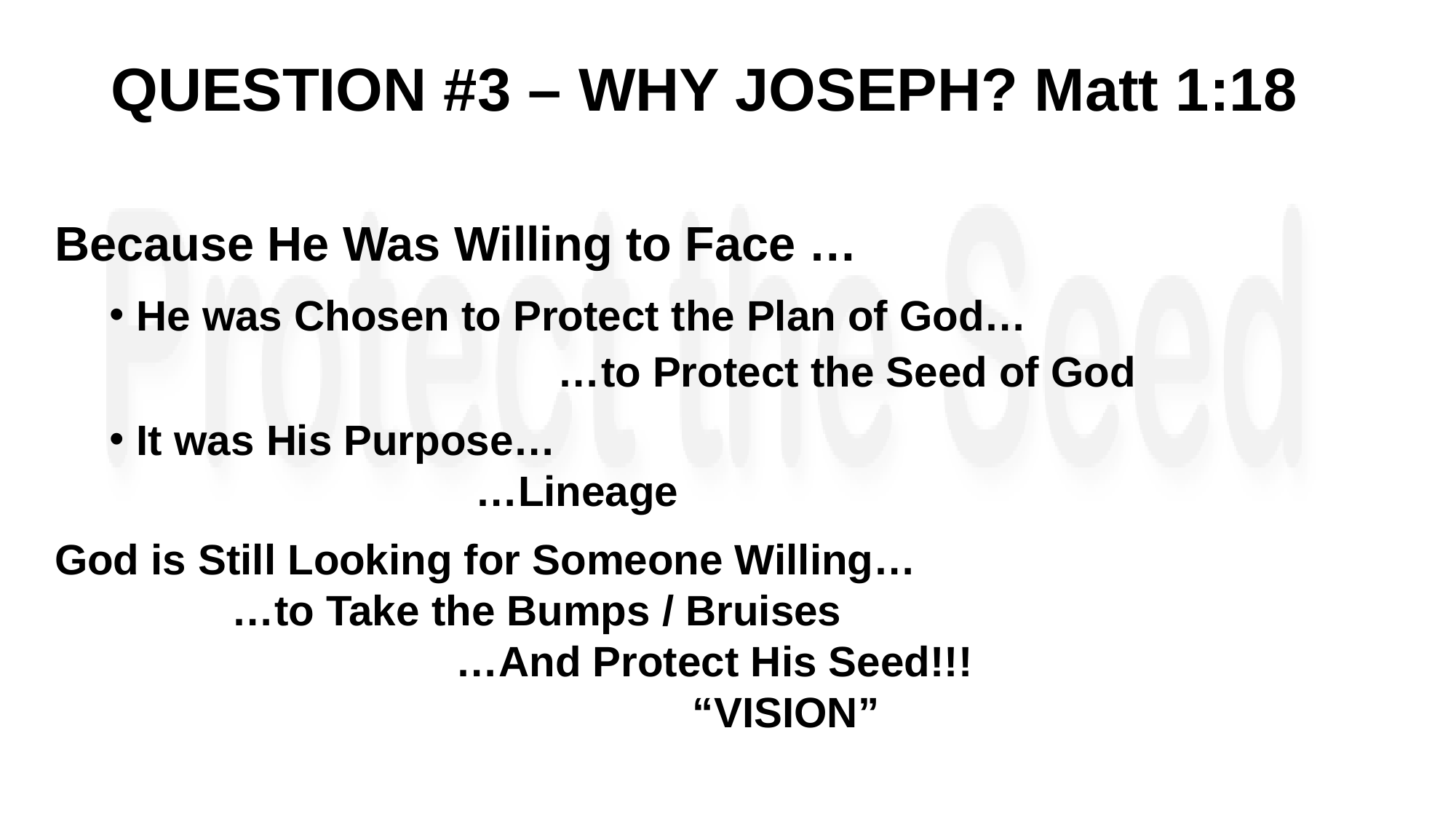

# QUESTION #3 – WHY JOSEPH? Matt 1:18
Because He Was Willing to Face …
He was Chosen to Protect the Plan of God…
                                      …to Protect the Seed of God
It was His Purpose…
                               …Lineage
God is Still Looking for Someone Willing…
               …to Take the Bumps / Bruises
                                  …And Protect His Seed!!!
                                                      “VISION”